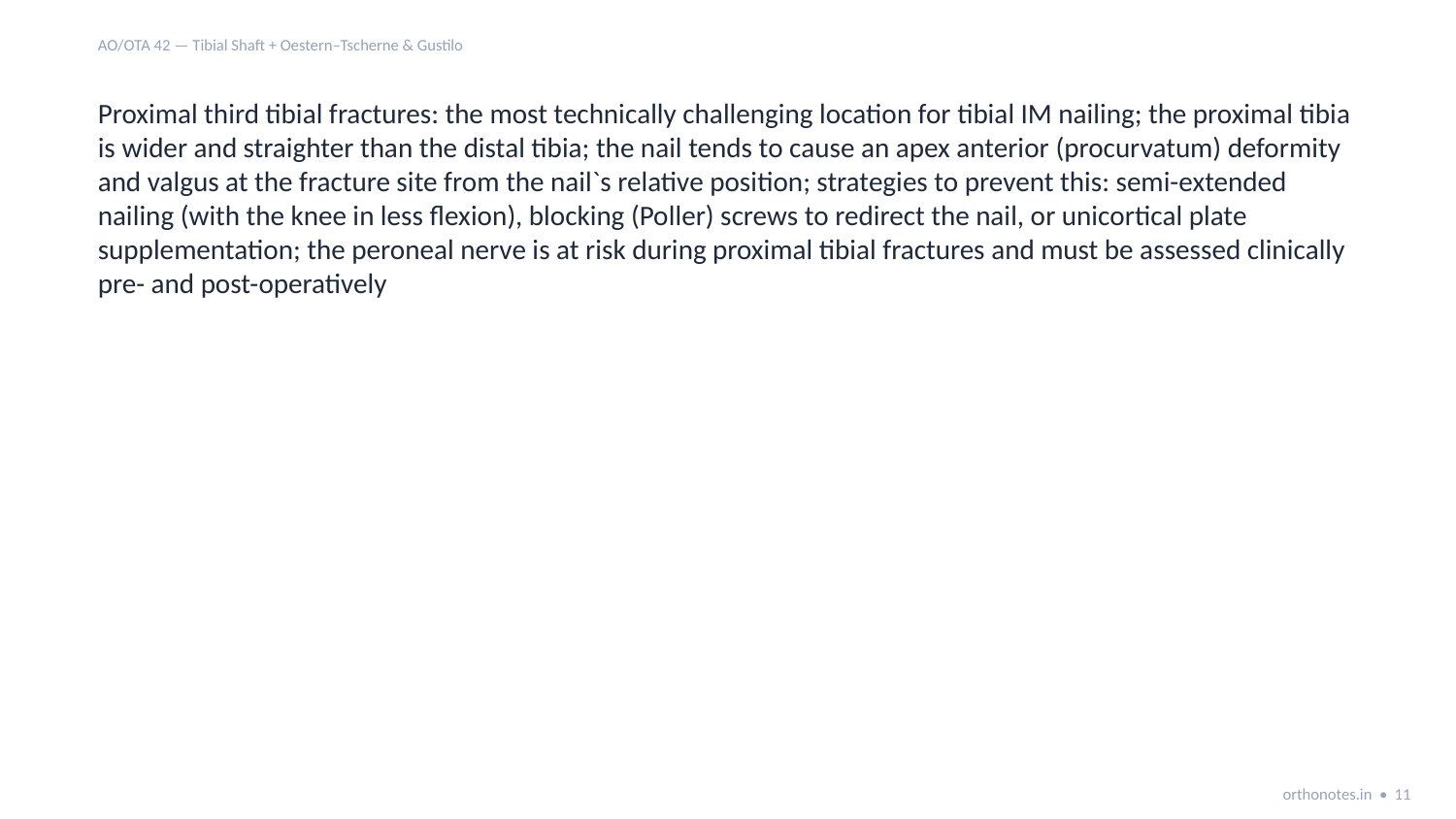

AO/OTA 42 — Tibial Shaft + Oestern–Tscherne & Gustilo
Proximal third tibial fractures: the most technically challenging location for tibial IM nailing; the proximal tibia is wider and straighter than the distal tibia; the nail tends to cause an apex anterior (procurvatum) deformity and valgus at the fracture site from the nail`s relative position; strategies to prevent this: semi-extended nailing (with the knee in less flexion), blocking (Poller) screws to redirect the nail, or unicortical plate supplementation; the peroneal nerve is at risk during proximal tibial fractures and must be assessed clinically pre- and post-operatively
orthonotes.in  •  11